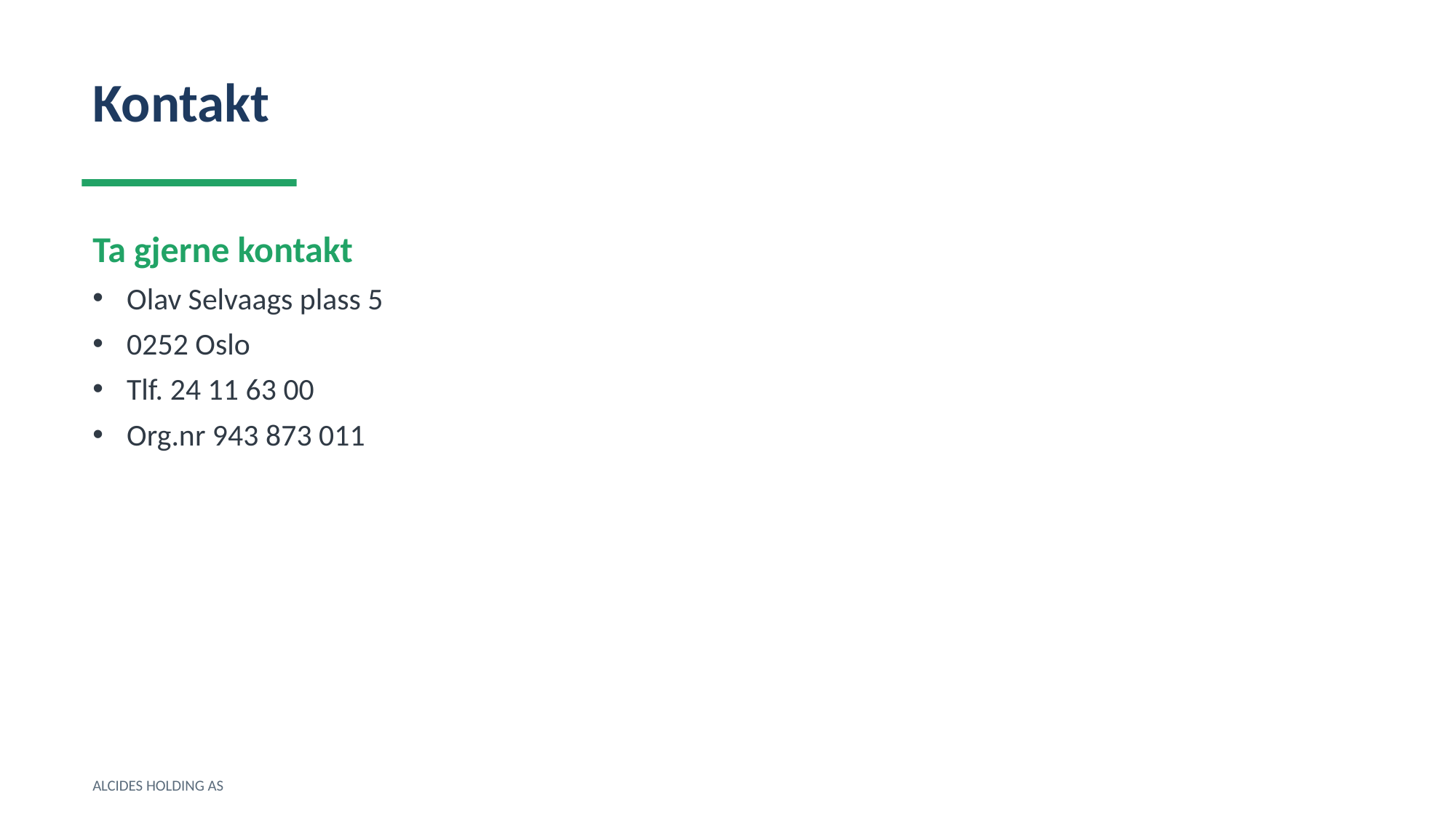

Kontakt

Ta gjerne kontakt
Olav Selvaags plass 5
0252 Oslo
Tlf. 24 11 63 00
Org.nr 943 873 011
ALCIDES HOLDING AS